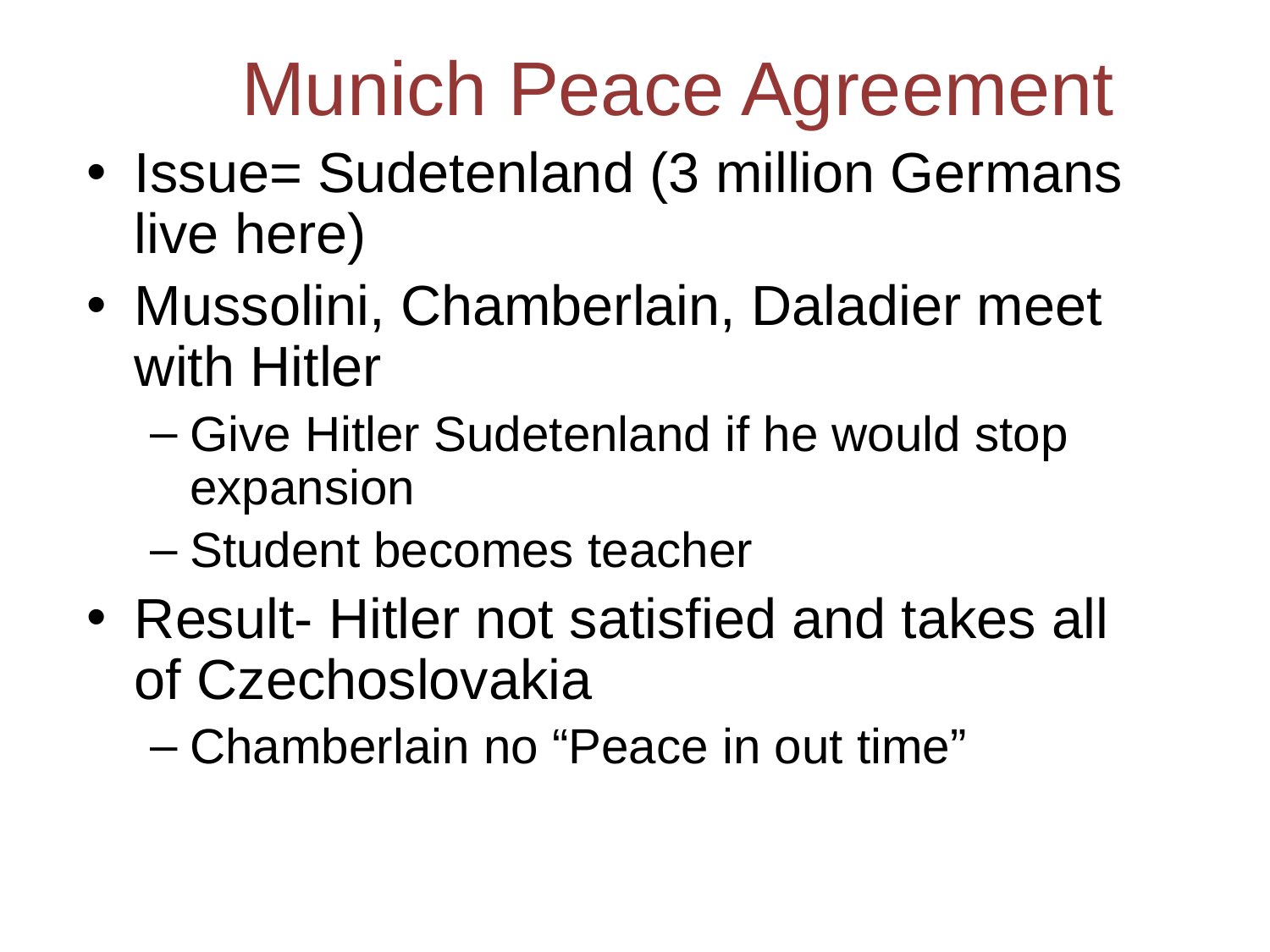

# Munich Peace Agreement
Issue= Sudetenland (3 million Germans live here)
Mussolini, Chamberlain, Daladier meet with Hitler
Give Hitler Sudetenland if he would stop expansion
Student becomes teacher
Result- Hitler not satisfied and takes all of Czechoslovakia
Chamberlain no “Peace in out time”